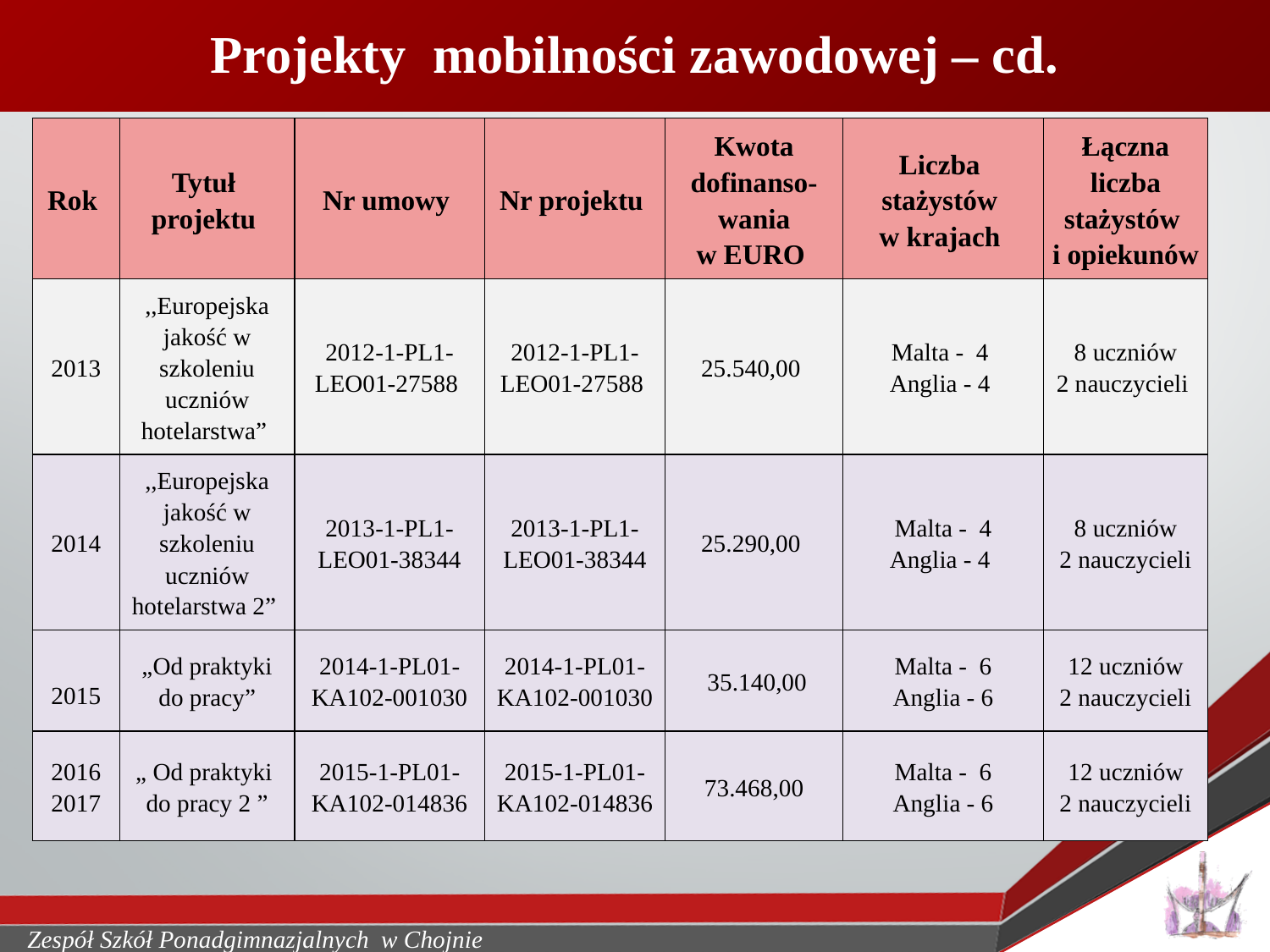

Projekty  mobilności zawodowej – cd.
| Rok | Tytuł projektu | Nr umowy | Nr projektu | Kwota dofinanso- wania w EURO | Liczba stażystów w krajach | Łączna liczba stażystów i opiekunów |
| --- | --- | --- | --- | --- | --- | --- |
| 2013 | ,,Europejska jakość w szkoleniu uczniów hotelarstwa” | 2012-1-PL1-LEO01-27588 | 2012-1-PL1-LEO01-27588 | 25.540,00 | Malta - 4 Anglia - 4 | 8 uczniów 2 nauczycieli |
| 2014 | ,,Europejska jakość w szkoleniu uczniów hotelarstwa 2” | 2013-1-PL1-LEO01-38344 | 2013-1-PL1-LEO01-38344 | 25.290,00 | Malta - 4 Anglia - 4 | 8 uczniów 2 nauczycieli |
| 2015 | „Od praktyki do pracy” | 2014-1-PL01- KA102-001030 | 2014-1-PL01- KA102-001030 | 35.140,00 | Malta - 6 Anglia - 6 | 12 uczniów 2 nauczycieli |
| 2016 2017 | „ Od praktyki do pracy 2 ” | 2015-1-PL01- KA102-014836 | 2015-1-PL01- KA102-014836 | 73.468,00 | Malta - 6 Anglia - 6 | 12 uczniów 2 nauczycieli |